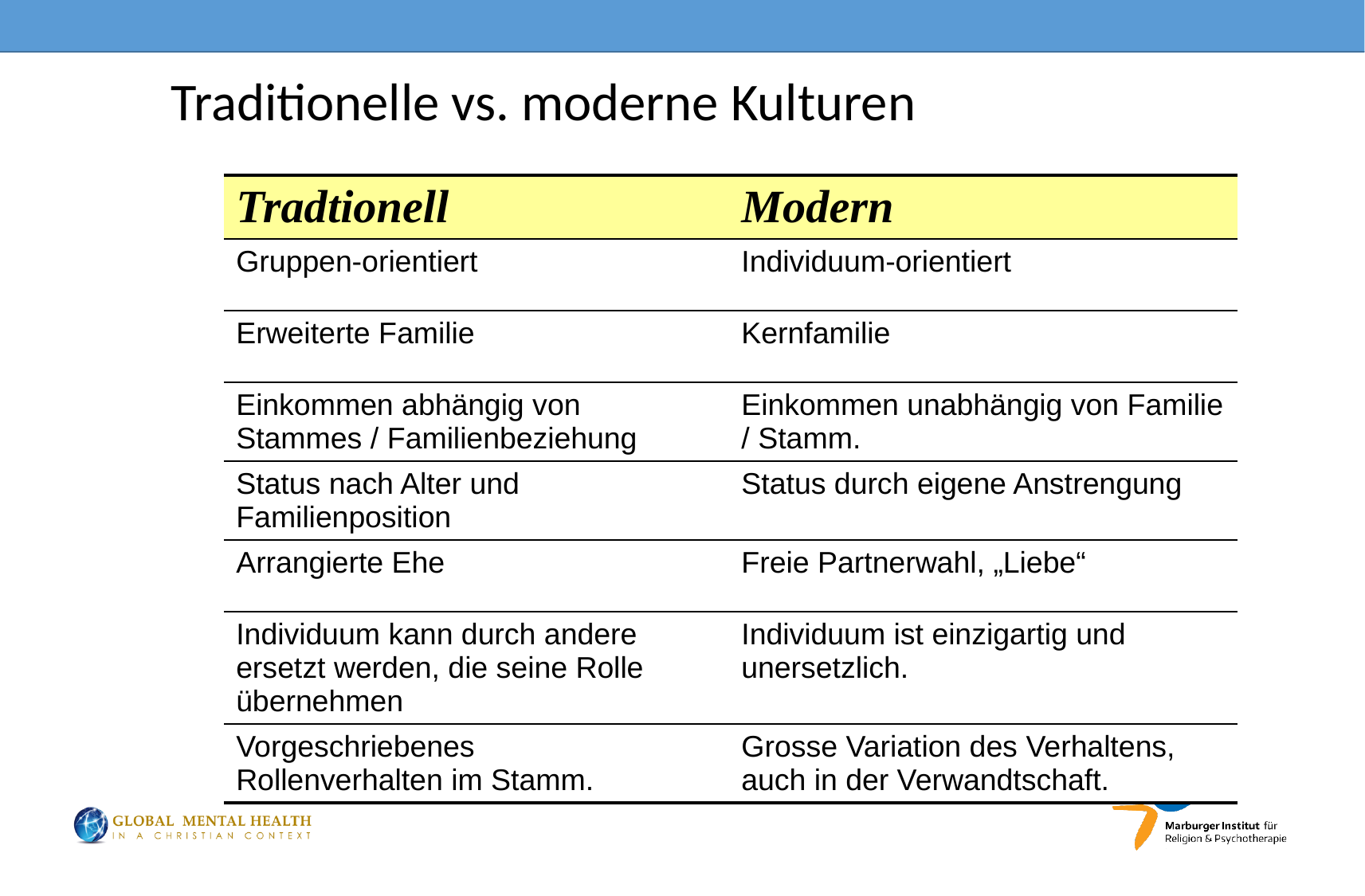

# Traditionelle vs. moderne Kulturen
| Tradtionell |  | Modern |
| --- | --- | --- |
| Gruppen-orientiert |  | Individuum-orientiert |
| Erweiterte Familie |  | Kernfamilie |
| Einkommen abhängig von Stammes / Familienbeziehung |  | Einkommen unabhängig von Familie / Stamm. |
| Status nach Alter und Familienposition |  | Status durch eigene Anstrengung |
| Arrangierte Ehe |  | Freie Partnerwahl, „Liebe“ |
| Individuum kann durch andere ersetzt werden, die seine Rolle übernehmen |  | Individuum ist einzigartig und unersetzlich. |
| Vorgeschriebenes Rollenverhalten im Stamm. |  | Grosse Variation des Verhaltens, auch in der Verwandtschaft. |